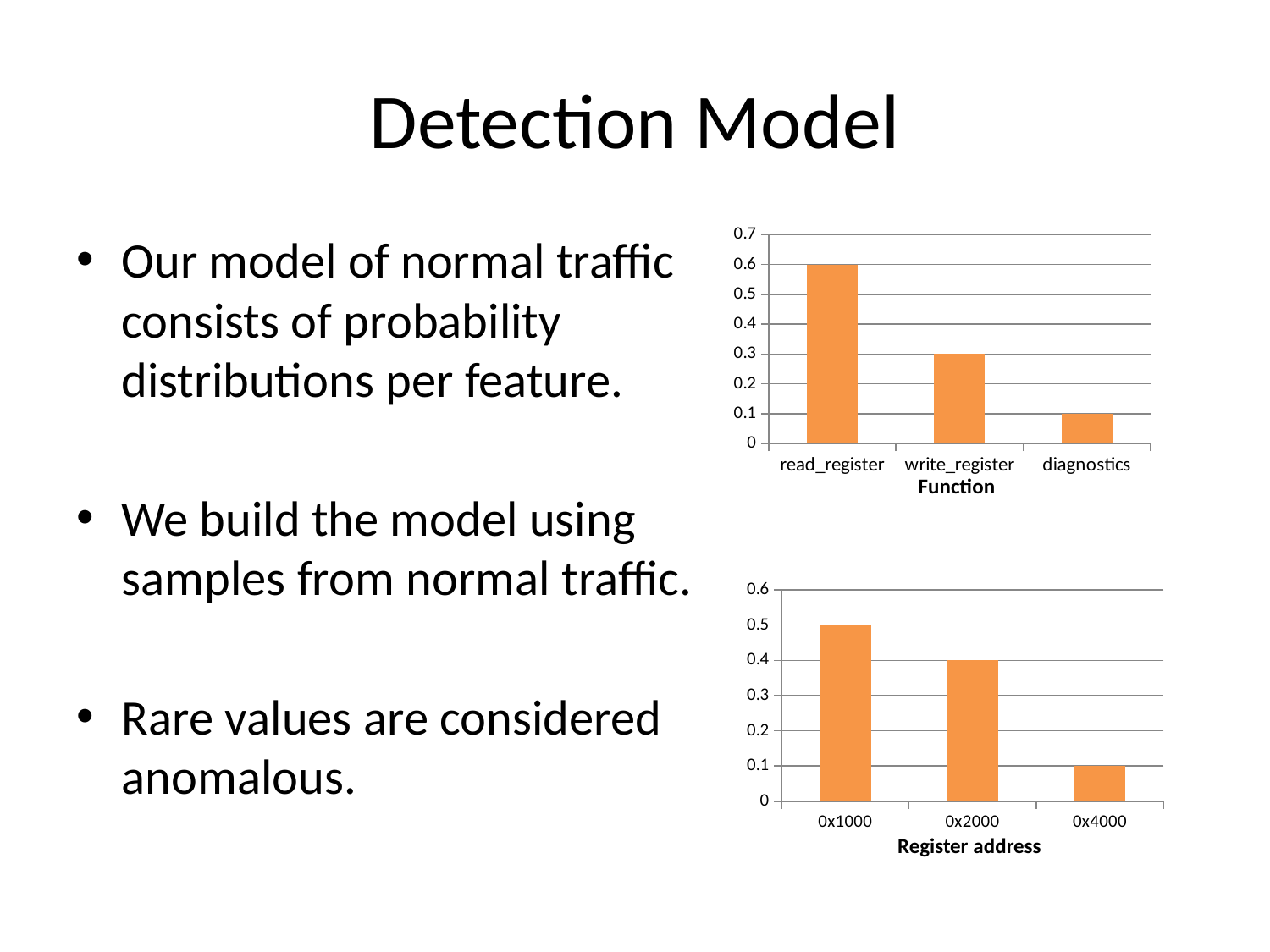

# Detection Model

### Chart

| Category |  |
|---|---|
| read_register | 0.6 |
| write_register | 0.3 |
| diagnostics | 0.1 |
Our model of normal traffic consists of probability distributions per feature.

We build the model using samples from normal traffic.

Rare values are considered anomalous.

Function

### Chart

| Category |  |
|---|---|
| 0x1000 | 0.5 |
| 0x2000 | 0.4 |
| 0x4000 | 0.1 |
Register address